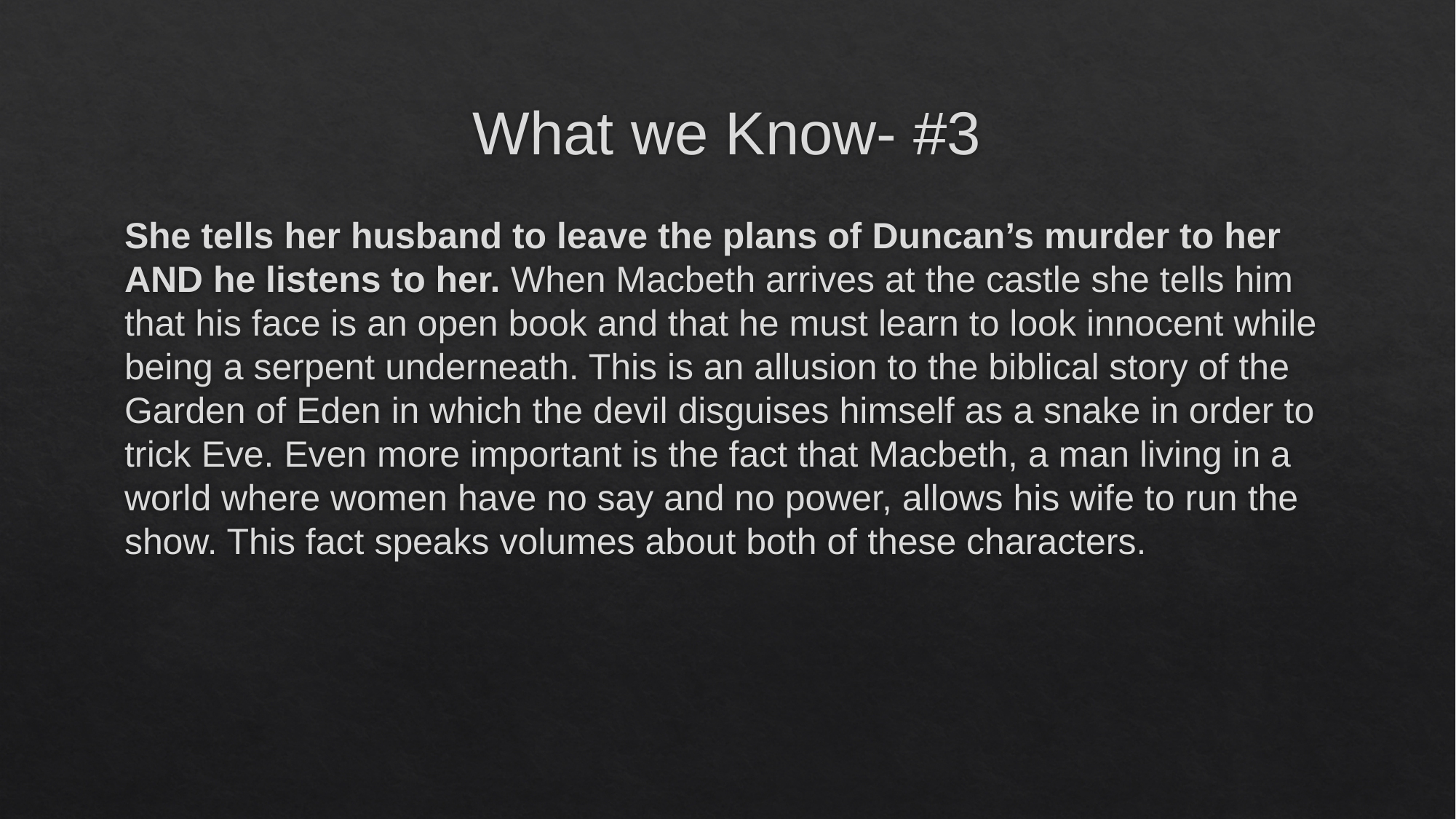

# What we Know- #3
She tells her husband to leave the plans of Duncan’s murder to her AND he listens to her. When Macbeth arrives at the castle she tells him that his face is an open book and that he must learn to look innocent while being a serpent underneath. This is an allusion to the biblical story of the Garden of Eden in which the devil disguises himself as a snake in order to trick Eve. Even more important is the fact that Macbeth, a man living in a world where women have no say and no power, allows his wife to run the show. This fact speaks volumes about both of these characters.